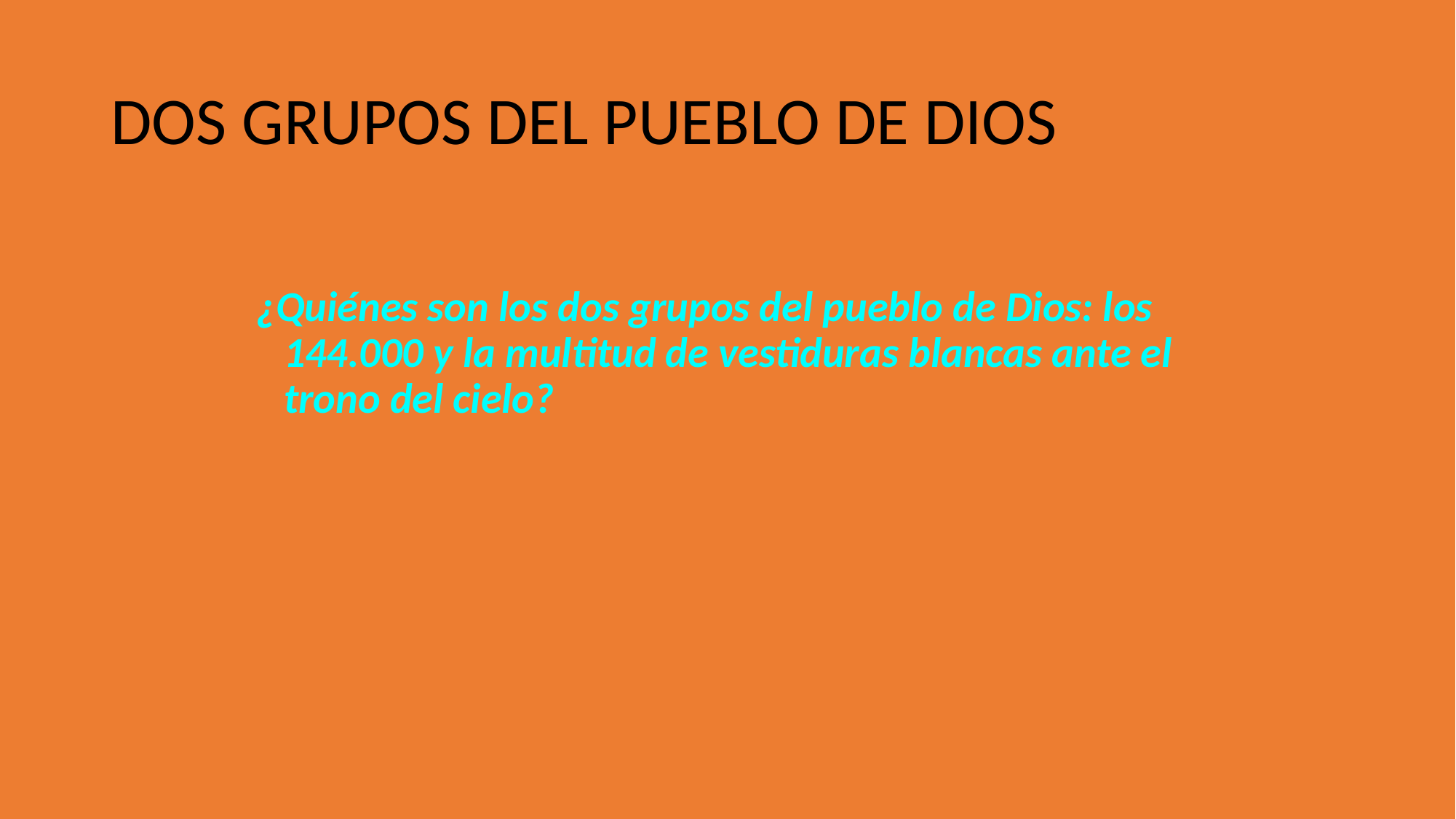

DOS GRUPOS DEL PUEBLO DE DIOS
¿Quiénes son los dos grupos del pueblo de Dios: los 144.000 y la multitud de vestiduras blancas ante el trono del cielo?